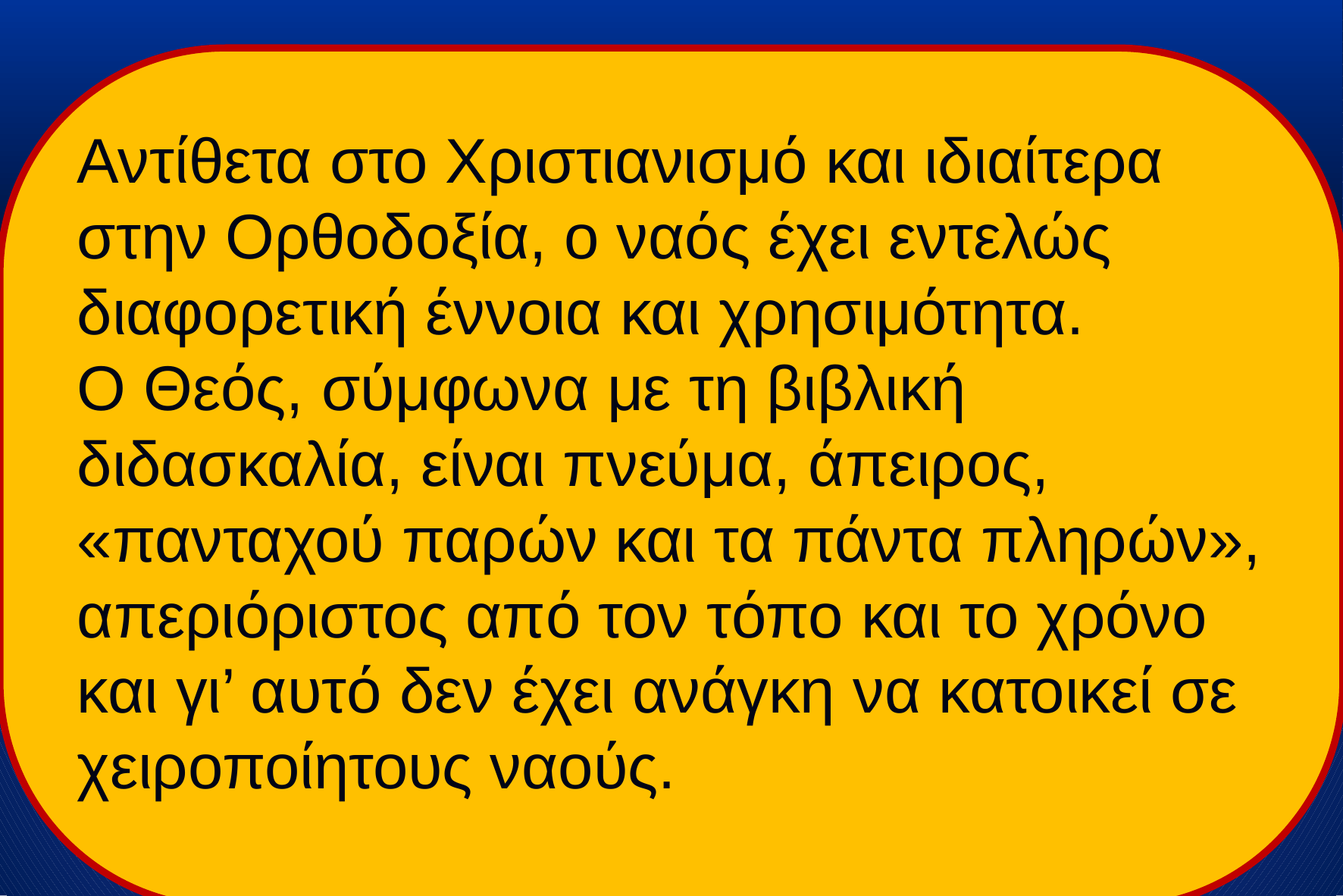

Αντίθετα στο Χριστιανισμό και ιδιαίτερα στην Ορθοδοξία, ο ναός έχει εντελώς διαφορετική έννοια και χρησιμότητα.
Ο Θεός, σύμφωνα με τη βιβλική διδασκαλία, είναι πνεύμα, άπειρος, «πανταχού παρών και τα πάντα πληρών», απεριόριστος από τον τόπο και το χρόνο και γι’ αυτό δεν έχει ανάγκη να κατοικεί σε χειροποίητους ναούς.